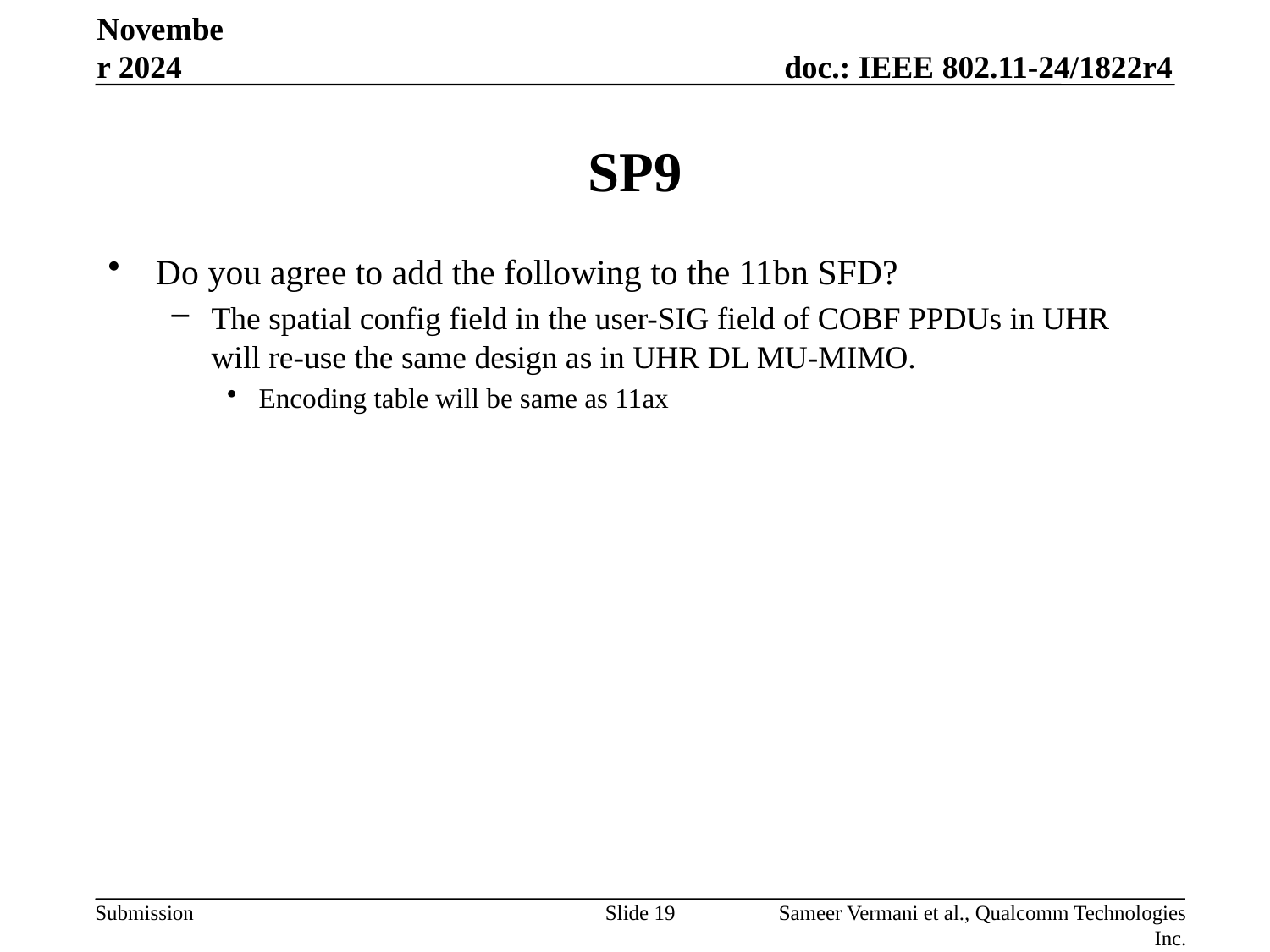

November 2024
# SP9
Do you agree to add the following to the 11bn SFD?
The spatial config field in the user-SIG field of COBF PPDUs in UHR will re-use the same design as in UHR DL MU-MIMO.
Encoding table will be same as 11ax

Slide 19
Sameer Vermani et al., Qualcomm Technologies Inc.